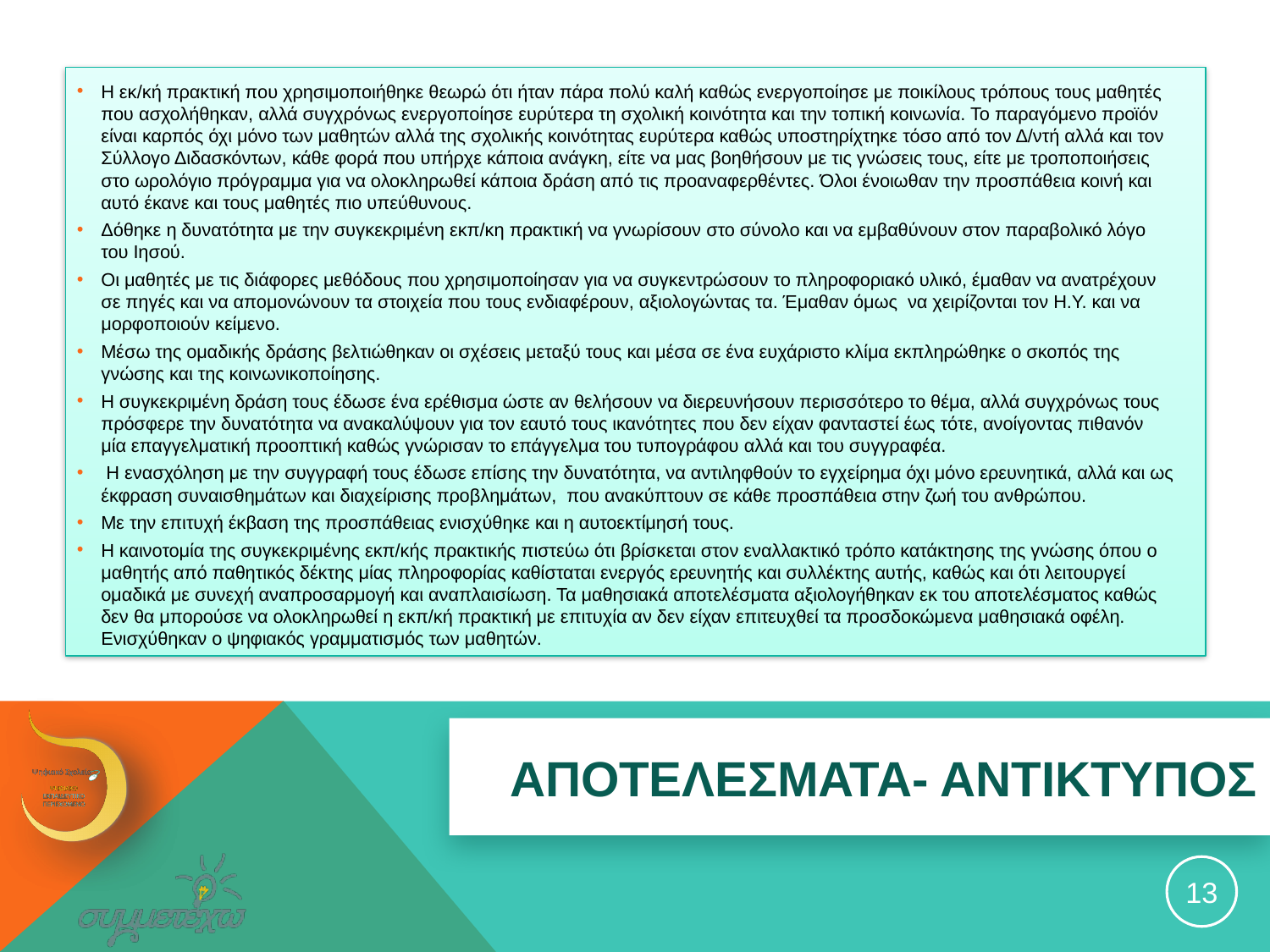

Η εκ/κή πρακτική που χρησιμοποιήθηκε θεωρώ ότι ήταν πάρα πολύ καλή καθώς ενεργοποίησε με ποικίλους τρόπους τους μαθητές που ασχολήθηκαν, αλλά συγχρόνως ενεργοποίησε ευρύτερα τη σχολική κοινότητα και την τοπική κοινωνία. Το παραγόμενο προϊόν είναι καρπός όχι μόνο των μαθητών αλλά της σχολικής κοινότητας ευρύτερα καθώς υποστηρίχτηκε τόσο από τον Δ/ντή αλλά και τον Σύλλογο Διδασκόντων, κάθε φορά που υπήρχε κάποια ανάγκη, είτε να μας βοηθήσουν με τις γνώσεις τους, είτε με τροποποιήσεις στο ωρολόγιο πρόγραμμα για να ολοκληρωθεί κάποια δράση από τις προαναφερθέντες. Όλοι ένοιωθαν την προσπάθεια κοινή και αυτό έκανε και τους μαθητές πιο υπεύθυνους.
Δόθηκε η δυνατότητα με την συγκεκριμένη εκπ/κη πρακτική να γνωρίσουν στο σύνολο και να εμβαθύνουν στον παραβολικό λόγο του Ιησού.
Οι μαθητές με τις διάφορες μεθόδους που χρησιμοποίησαν για να συγκεντρώσουν το πληροφοριακό υλικό, έμαθαν να ανατρέχουν σε πηγές και να απομονώνουν τα στοιχεία που τους ενδιαφέρουν, αξιολογώντας τα. Έμαθαν όμως  να χειρίζονται τον Η.Υ. και να μορφοποιούν κείμενο.
Μέσω της ομαδικής δράσης βελτιώθηκαν οι σχέσεις μεταξύ τους και μέσα σε ένα ευχάριστο κλίμα εκπληρώθηκε ο σκοπός της γνώσης και της κοινωνικοποίησης.
Η συγκεκριμένη δράση τους έδωσε ένα ερέθισμα ώστε αν θελήσουν να διερευνήσουν περισσότερο το θέμα, αλλά συγχρόνως τους πρόσφερε την δυνατότητα να ανακαλύψουν για τον εαυτό τους ικανότητες που δεν είχαν φανταστεί έως τότε, ανοίγοντας πιθανόν  μία επαγγελματική προοπτική καθώς γνώρισαν το επάγγελμα του τυπογράφου αλλά και του συγγραφέα.
 Η ενασχόληση με την συγγραφή τους έδωσε επίσης την δυνατότητα, να αντιληφθούν το εγχείρημα όχι μόνο ερευνητικά, αλλά και ως έκφραση συναισθημάτων και διαχείρισης προβλημάτων,  που ανακύπτουν σε κάθε προσπάθεια στην ζωή του ανθρώπου.
Με την επιτυχή έκβαση της προσπάθειας ενισχύθηκε και η αυτοεκτίμησή τους.
Η καινοτομία της συγκεκριμένης εκπ/κής πρακτικής πιστεύω ότι βρίσκεται στον εναλλακτικό τρόπο κατάκτησης της γνώσης όπου ο μαθητής από παθητικός δέκτης μίας πληροφορίας καθίσταται ενεργός ερευνητής και συλλέκτης αυτής, καθώς και ότι λειτουργεί ομαδικά με συνεχή αναπροσαρμογή και αναπλαισίωση. Τα μαθησιακά αποτελέσματα αξιολογήθηκαν εκ του αποτελέσματος καθώς δεν θα μπορούσε να ολοκληρωθεί η εκπ/κή πρακτική με επιτυχία αν δεν είχαν επιτευχθεί τα προσδοκώμενα μαθησιακά οφέλη. Ενισχύθηκαν ο ψηφιακός γραμματισμός των μαθητών.

# ΑΠΟΤΕΛΕΣΜΑΤΑ- ΑΝΤΙΚΤΥΠΟΣ
13